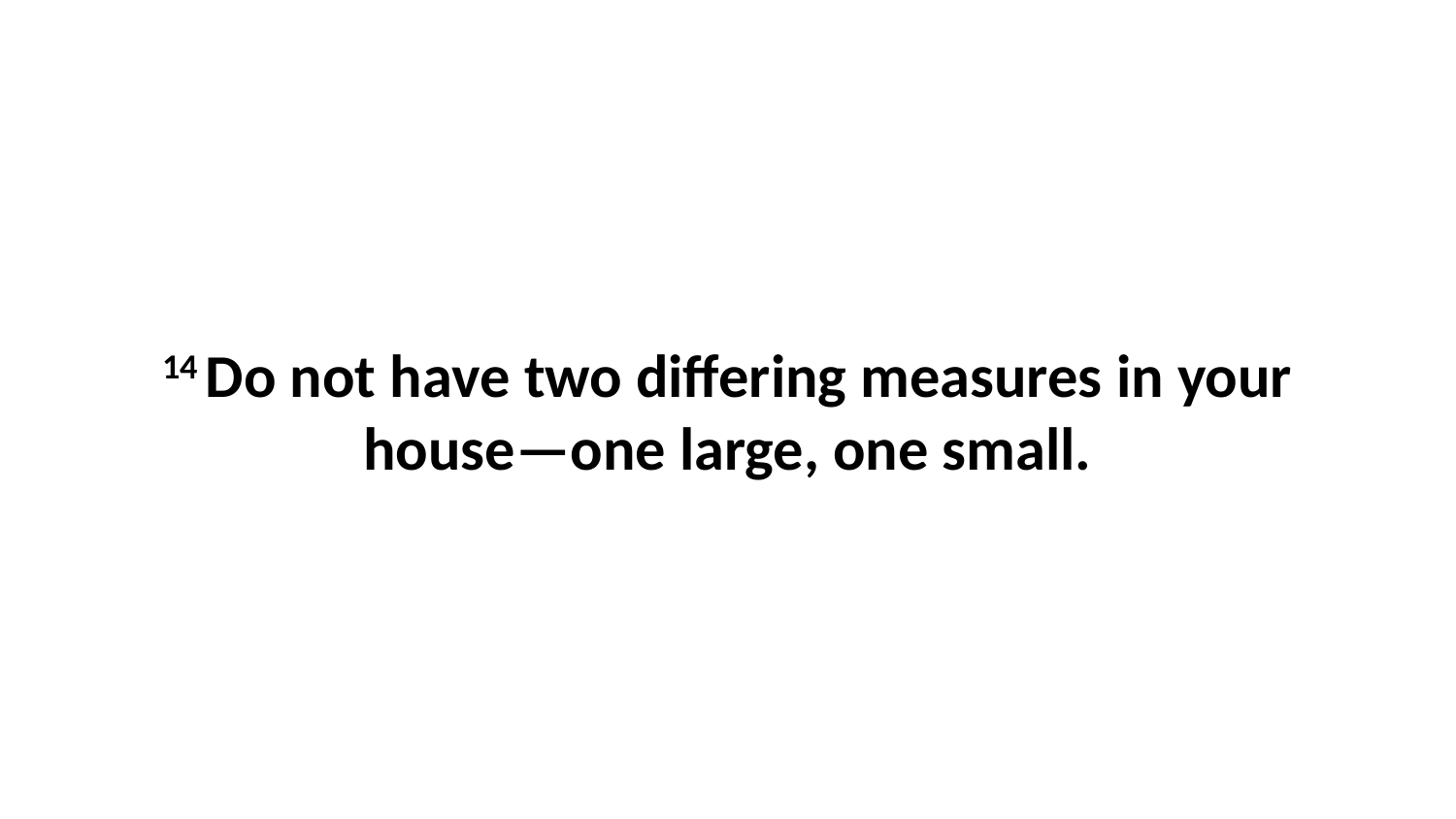

14 Do not have two differing measures in your house—one large, one small.